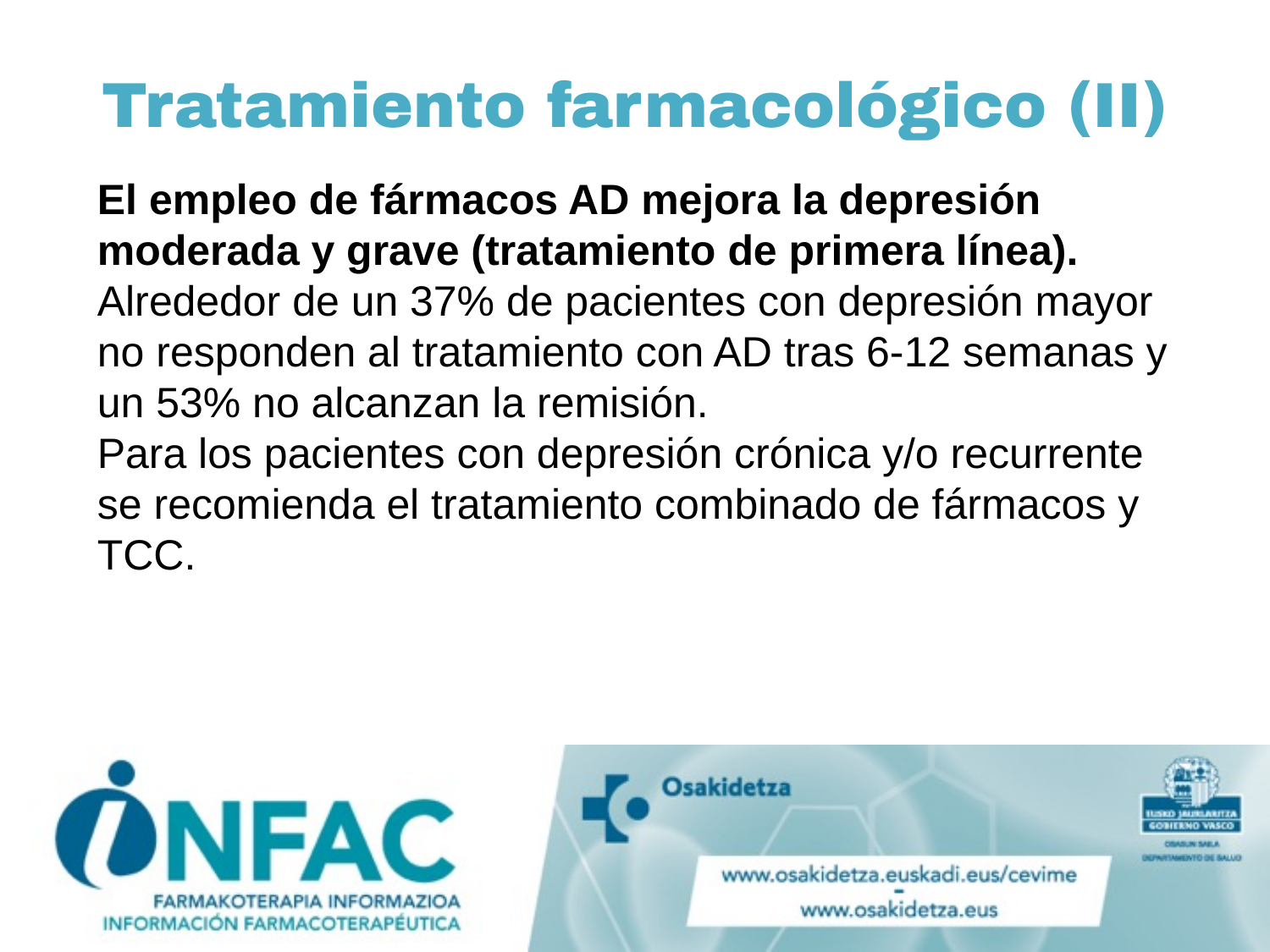

# Tratamiento farmacológico (II)
El empleo de fármacos AD mejora la depresión moderada y grave (tratamiento de primera línea).
Alrededor de un 37% de pacientes con depresión mayor no responden al tratamiento con AD tras 6-12 semanas y un 53% no alcanzan la remisión.
Para los pacientes con depresión crónica y/o recurrente se recomienda el tratamiento combinado de fármacos y TCC.